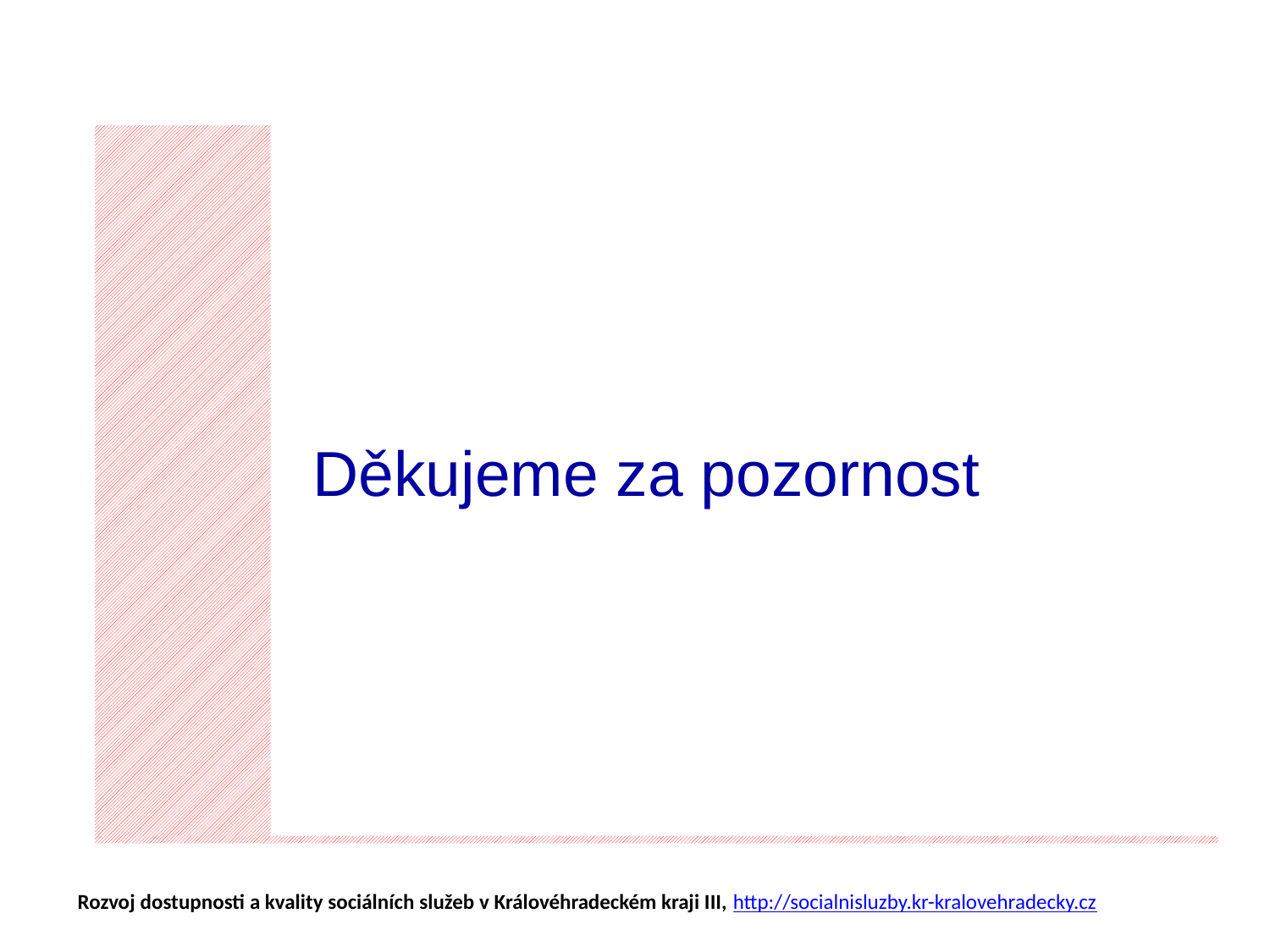

Děkujeme za pozornost
Rozvoj dostupnosti a kvality sociálních služeb v Královéhradeckém kraji III, http://socialnisluzby.kr-kralovehradecky.cz